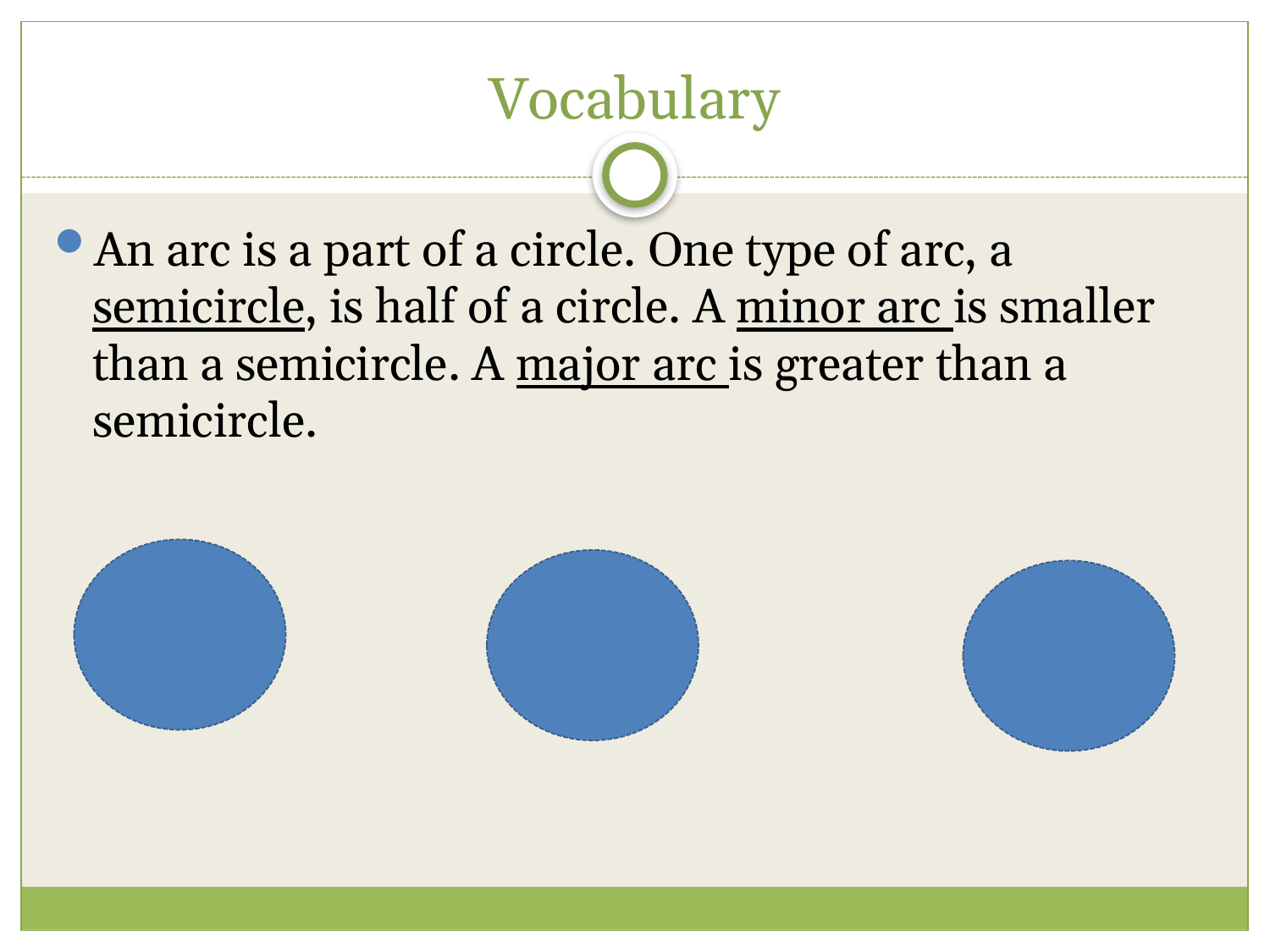

# Vocabulary
An arc is a part of a circle. One type of arc, a semicircle, is half of a circle. A minor arc is smaller than a semicircle. A major arc is greater than a semicircle.